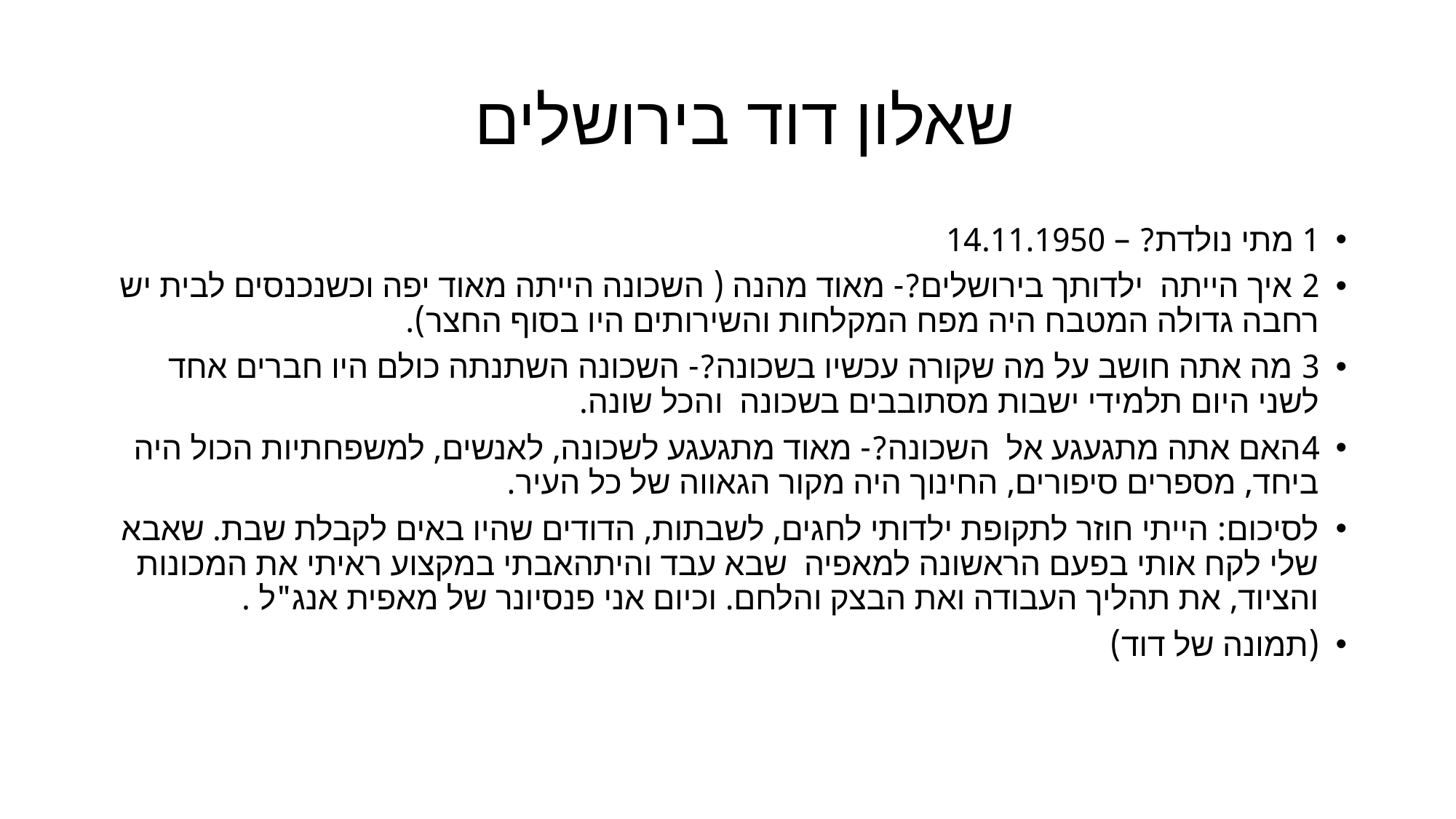

# שאלון דוד בירושלים
1 מתי נולדת? – 14.11.1950
2 איך הייתה  ילדותך בירושלים?- מאוד מהנה ( השכונה הייתה מאוד יפה וכשנכנסים לבית יש רחבה גדולה המטבח היה מפח המקלחות והשירותים היו בסוף החצר).
3 מה אתה חושב על מה שקורה עכשיו בשכונה?- השכונה השתנתה כולם היו חברים אחד לשני היום תלמידי ישבות מסתובבים בשכונה  והכל שונה.
4האם אתה מתגעגע אל  השכונה?- מאוד מתגעגע לשכונה, לאנשים, למשפחתיות הכול היה ביחד, מספרים סיפורים, החינוך היה מקור הגאווה של כל העיר.
לסיכום: הייתי חוזר לתקופת ילדותי לחגים, לשבתות, הדודים שהיו באים לקבלת שבת. שאבא  שלי לקח אותי בפעם הראשונה למאפיה  שבא עבד והיתהאבתי במקצוע ראיתי את המכונות והציוד, את תהליך העבודה ואת הבצק והלחם. וכיום אני פנסיונר של מאפית אנג"ל .
(תמונה של דוד)